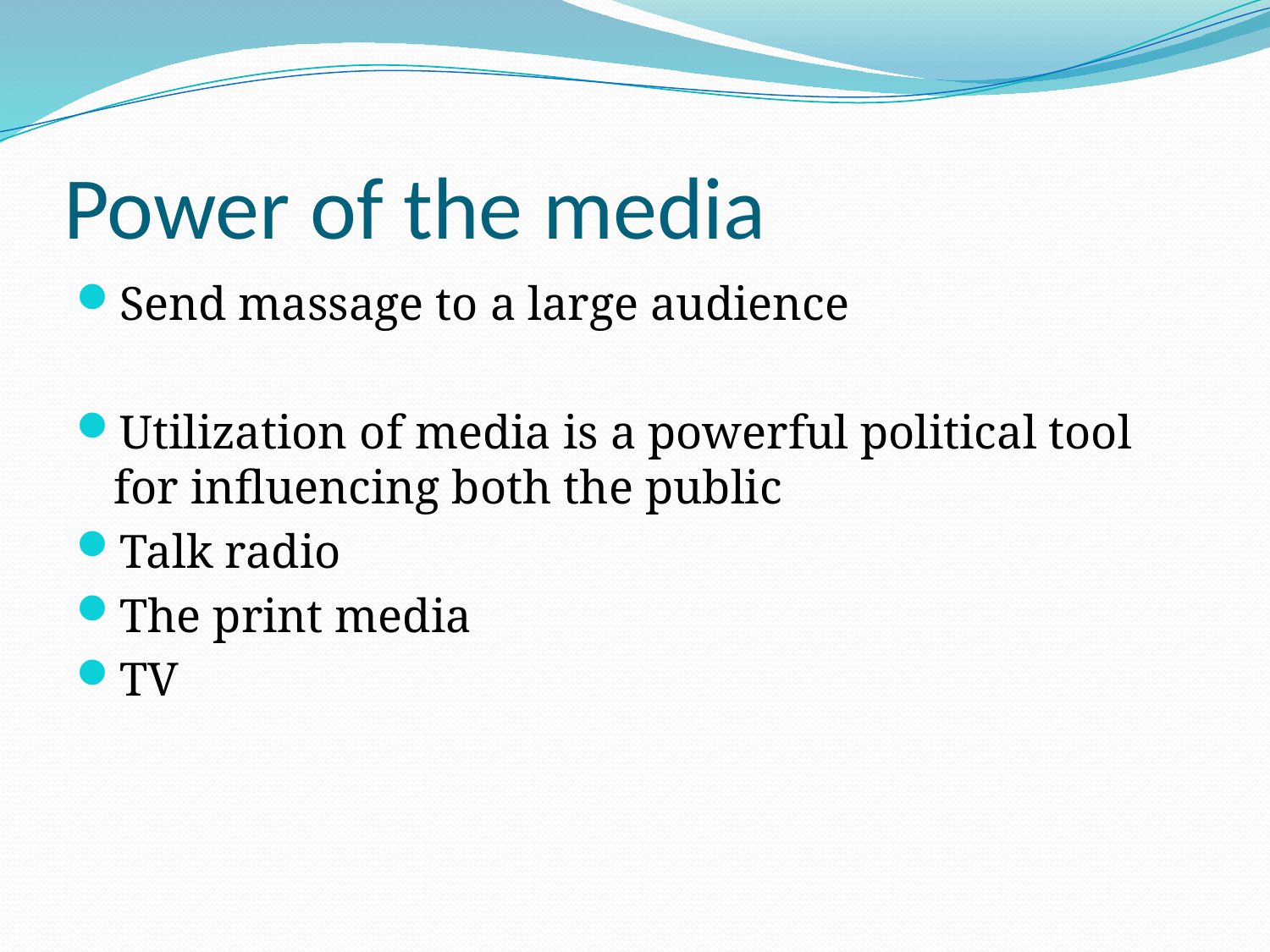

# Power of the media
Send massage to a large audience

Utilization of media is a powerful political tool for influencing both the public
Talk radio
The print media
TV